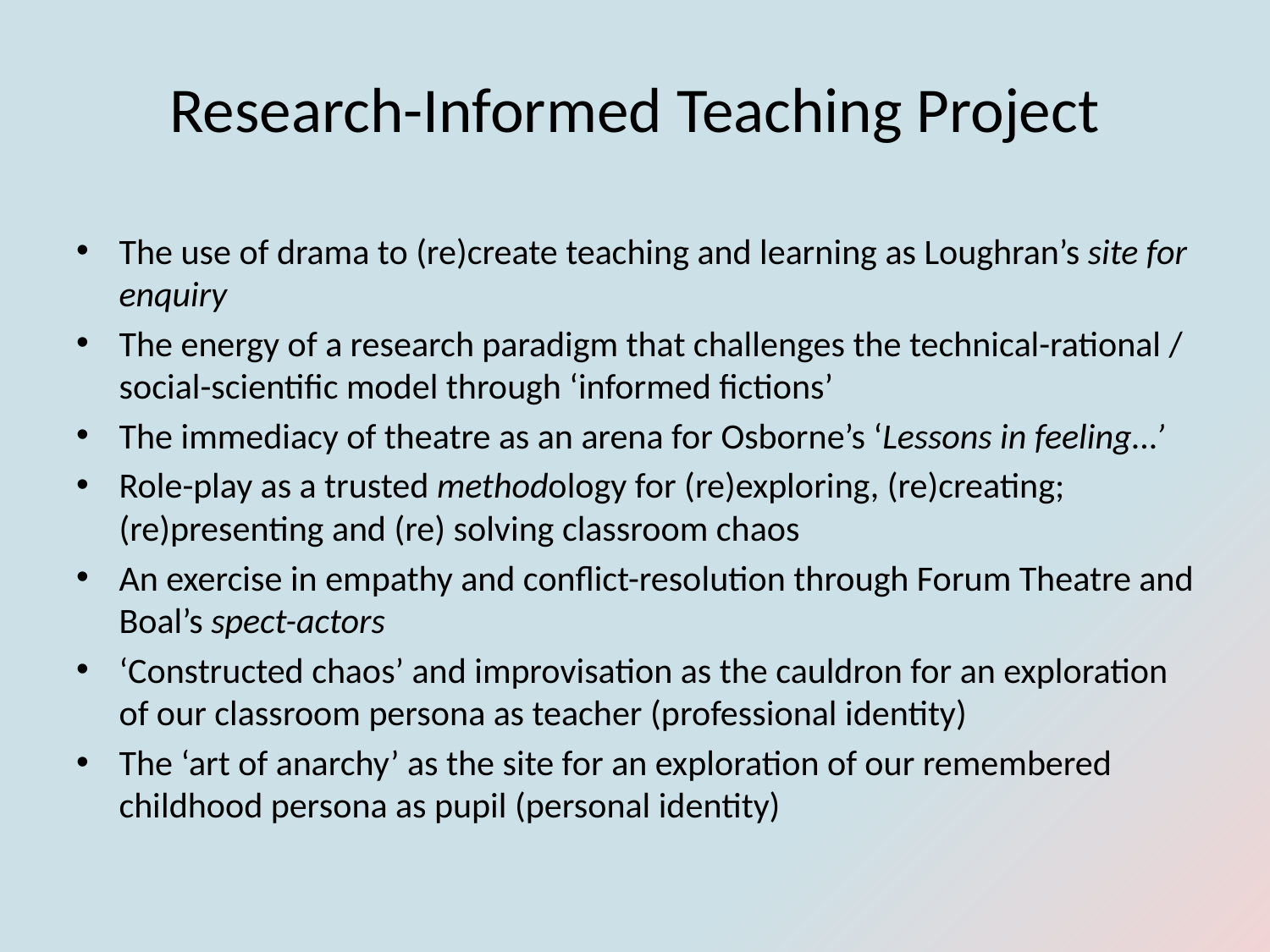

# Research-Informed Teaching Project
The use of drama to (re)create teaching and learning as Loughran’s site for enquiry
The energy of a research paradigm that challenges the technical-rational / social-scientific model through ‘informed fictions’
The immediacy of theatre as an arena for Osborne’s ‘Lessons in feeling...’
Role-play as a trusted methodology for (re)exploring, (re)creating; (re)presenting and (re) solving classroom chaos
An exercise in empathy and conflict-resolution through Forum Theatre and Boal’s spect-actors
‘Constructed chaos’ and improvisation as the cauldron for an exploration of our classroom persona as teacher (professional identity)
The ‘art of anarchy’ as the site for an exploration of our remembered childhood persona as pupil (personal identity)